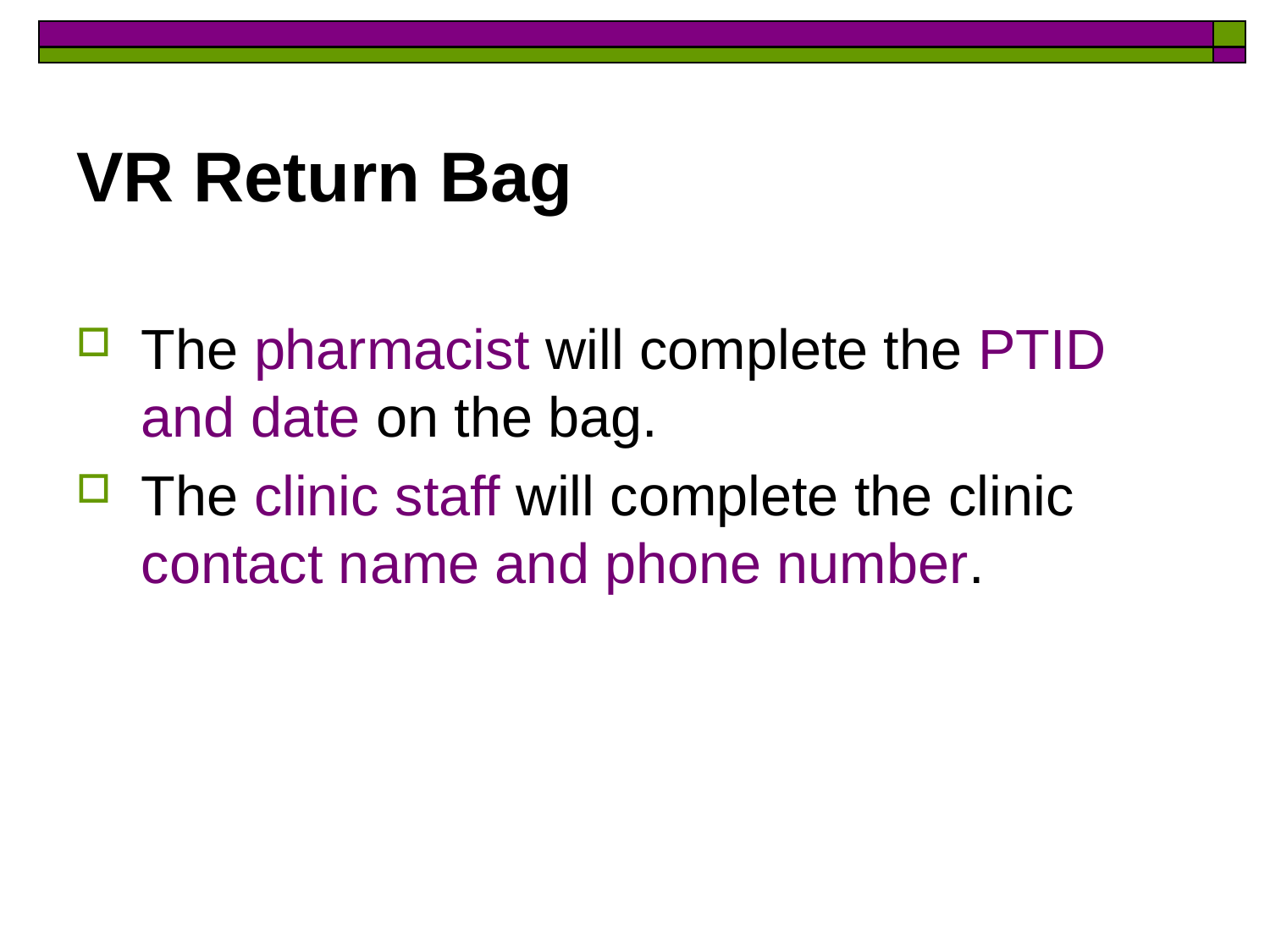

# VR Return Bag
The pharmacist will complete the PTID and date on the bag.
The clinic staff will complete the clinic contact name and phone number.